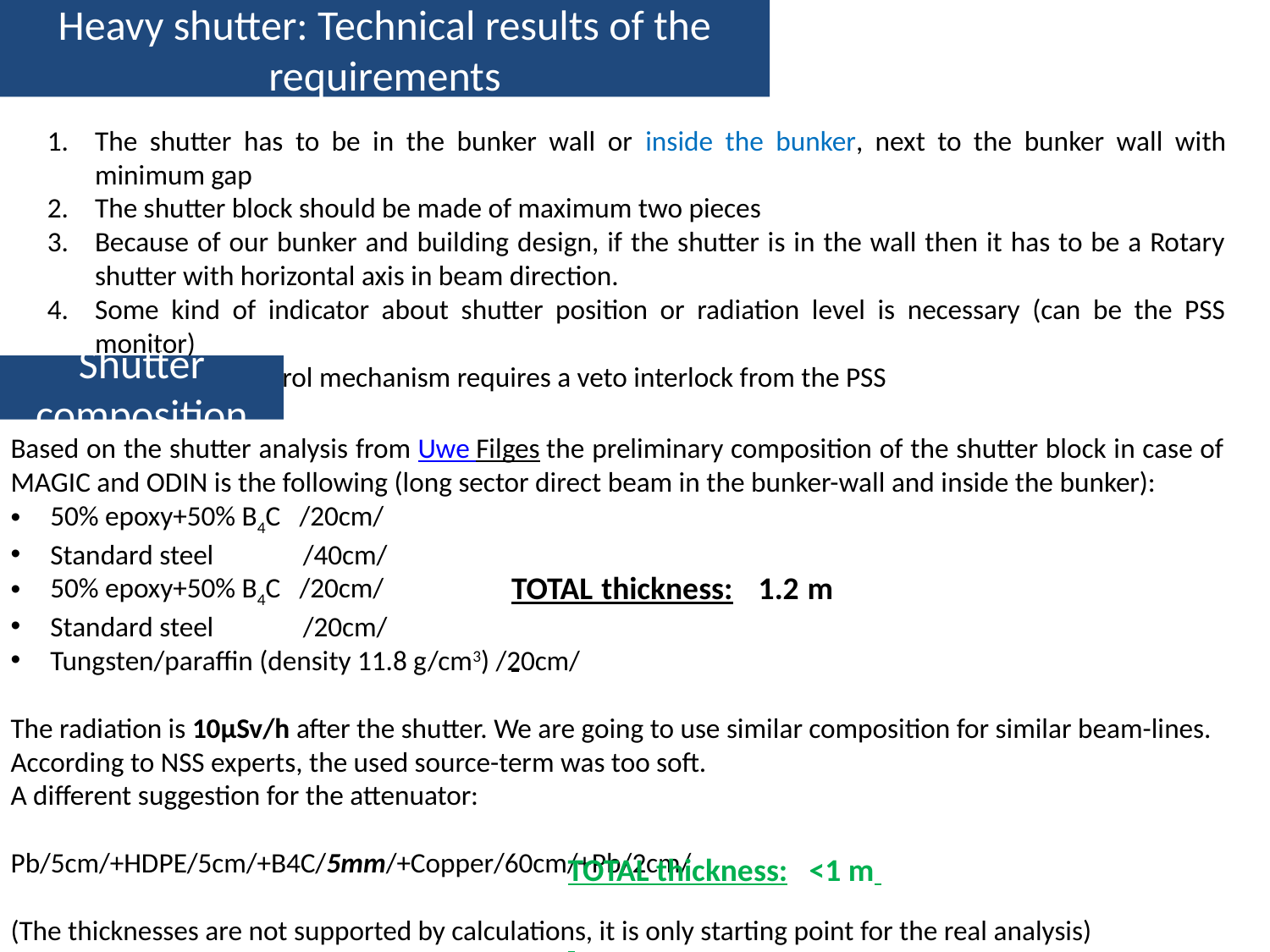

# Heavy shutter: Technical results of the requirements
The shutter has to be in the bunker wall or inside the bunker, next to the bunker wall with minimum gap
The shutter block should be made of maximum two pieces
Because of our bunker and building design, if the shutter is in the wall then it has to be a Rotary shutter with horizontal axis in beam direction.
Some kind of indicator about shutter position or radiation level is necessary (can be the PSS monitor)
The shutter control mechanism requires a veto interlock from the PSS
Shutter composition
Based on the shutter analysis from Uwe Filges the preliminary composition of the shutter block in case of MAGIC and ODIN is the following (long sector direct beam in the bunker-wall and inside the bunker):
50% epoxy+50% B4C   /20cm/
Standard steel              /40cm/
50% epoxy+50% B4C   /20cm/
Standard steel              /20cm/
Tungsten/paraffin (density 11.8 g/cm3) /20cm/

The radiation is 10µSv/h after the shutter. We are going to use similar composition for similar beam-lines.
According to NSS experts, the used source-term was too soft.
A different suggestion for the attenuator:

Pb/5cm/+HDPE/5cm/+B4C/5mm/+Copper/60cm/+Pb/2cm/

(The thicknesses are not supported by calculations, it is only starting point for the real analysis)
TOTAL thickness:   1.2 m

TOTAL thickness:   <1 m